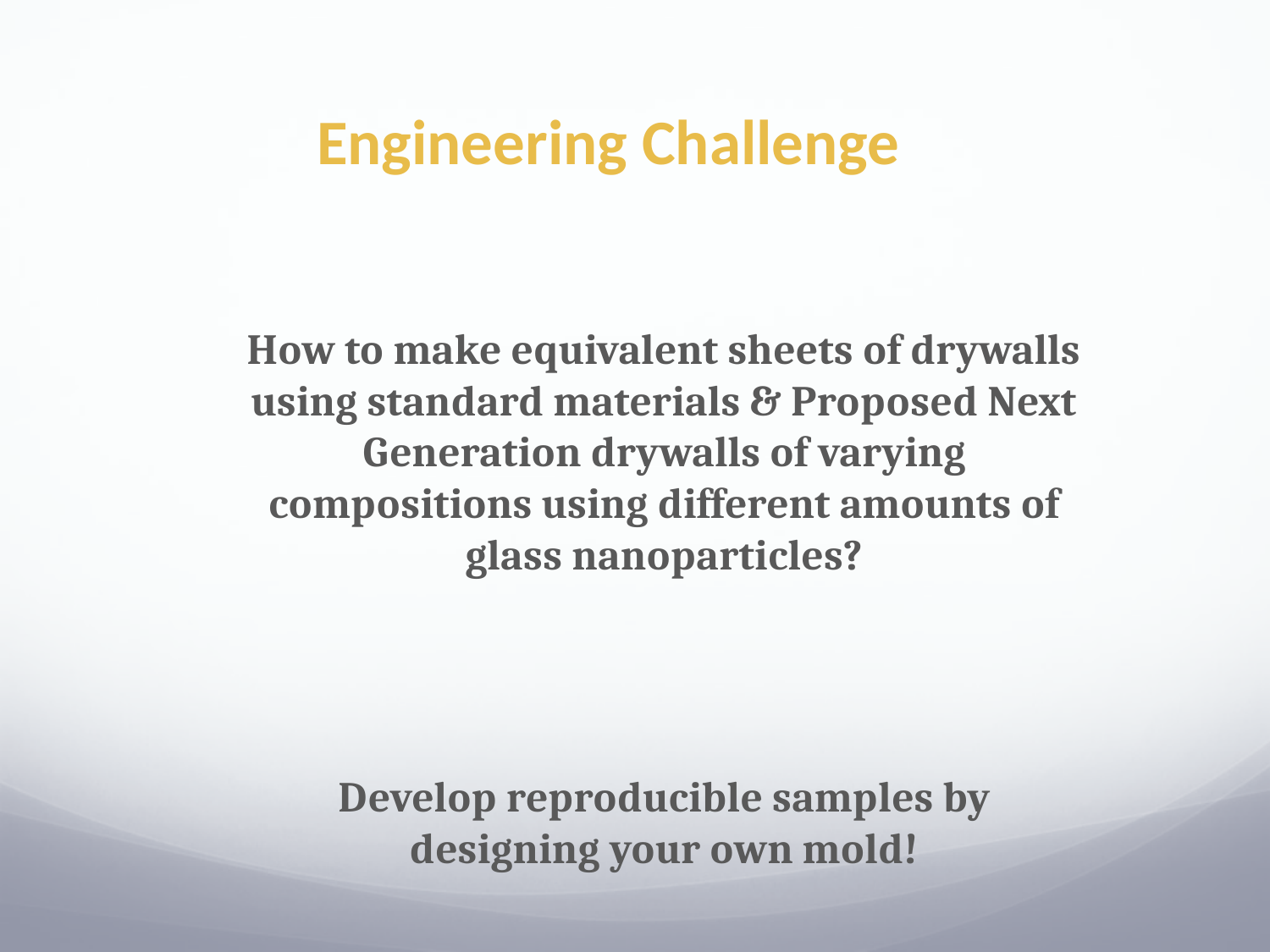

# Engineering Challenge
How to make equivalent sheets of drywalls using standard materials & Proposed Next Generation drywalls of varying compositions using different amounts of glass nanoparticles?

Develop reproducible samples by designing your own mold!